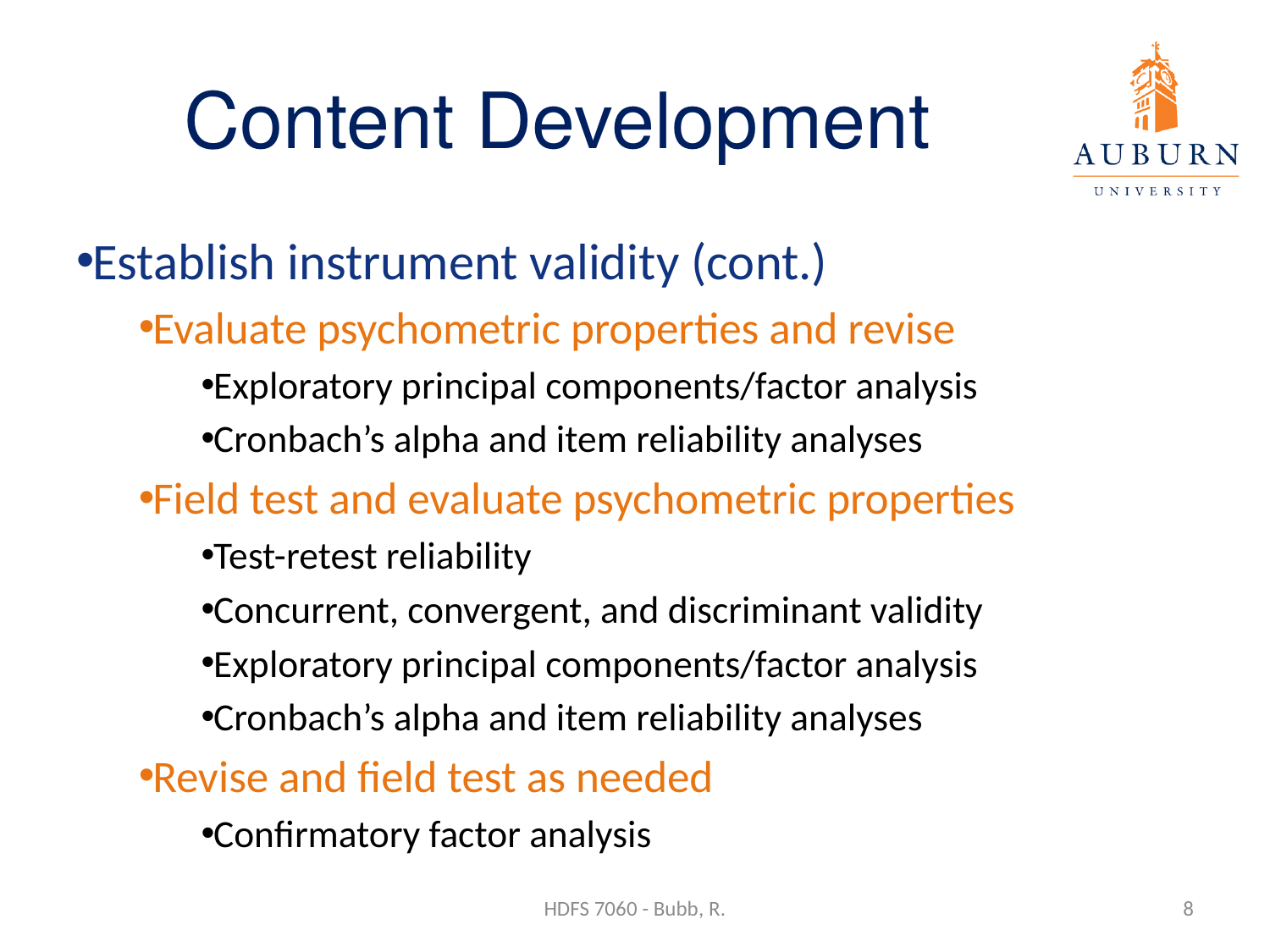

# Content Development
Establish instrument validity (cont.)
Evaluate psychometric properties and revise
Exploratory principal components/factor analysis
Cronbach’s alpha and item reliability analyses
Field test and evaluate psychometric properties
Test-retest reliability
Concurrent, convergent, and discriminant validity
Exploratory principal components/factor analysis
Cronbach’s alpha and item reliability analyses
Revise and field test as needed
Confirmatory factor analysis

HDFS 7060 - Bubb, R.
8